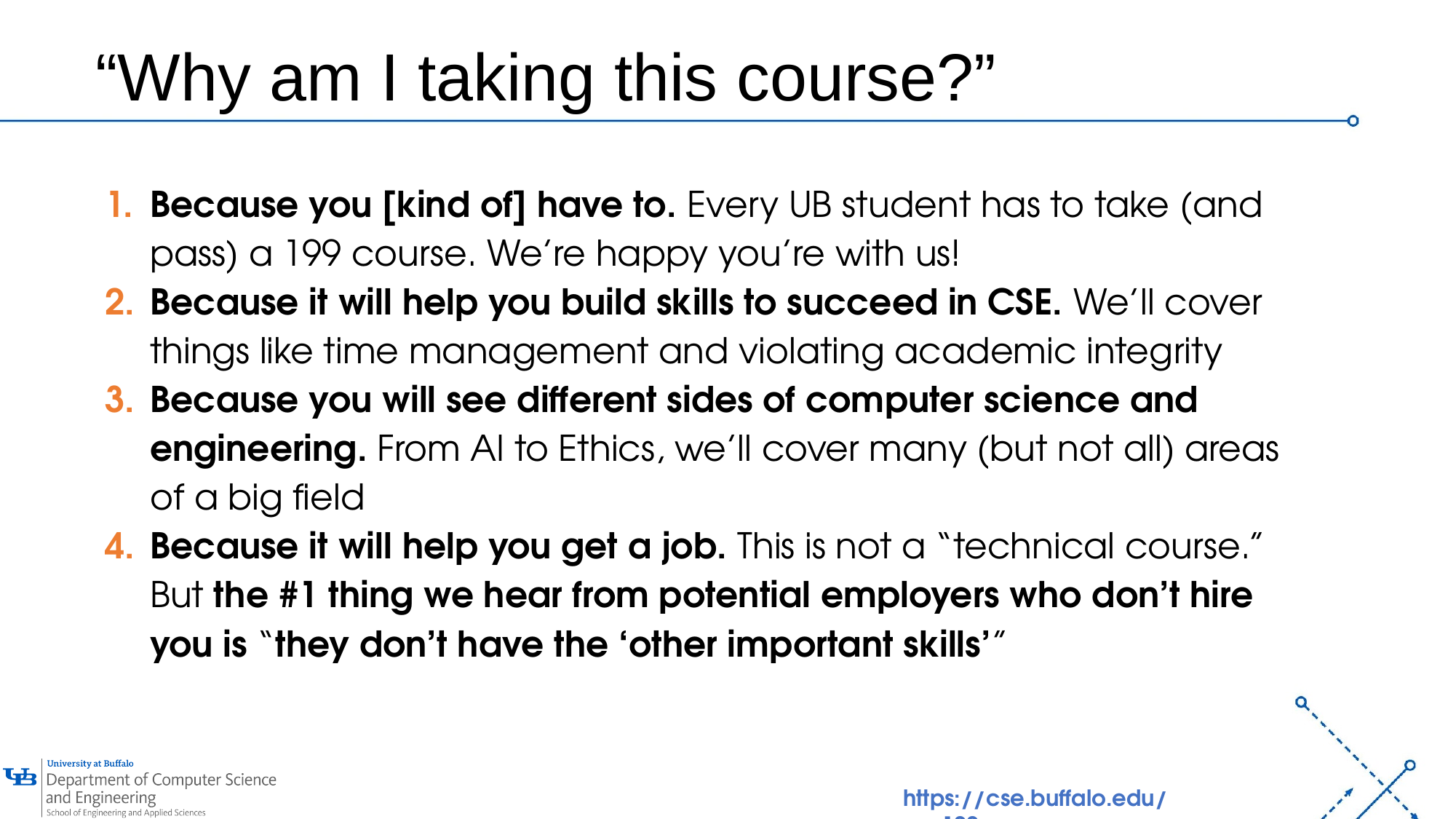

# “Why am I taking this course?”
Because you [kind of] have to. Every UB student has to take (and pass) a 199 course. We’re happy you’re with us!
Because it will help you build skills to succeed in CSE. We’ll cover things like time management and violating academic integrity
Because you will see different sides of computer science and engineering. From AI to Ethics, we’ll cover many (but not all) areas of a big field
Because it will help you get a job. This is not a “technical course.” But the #1 thing we hear from potential employers who don’t hire you is “they don’t have the ‘other important skills’”